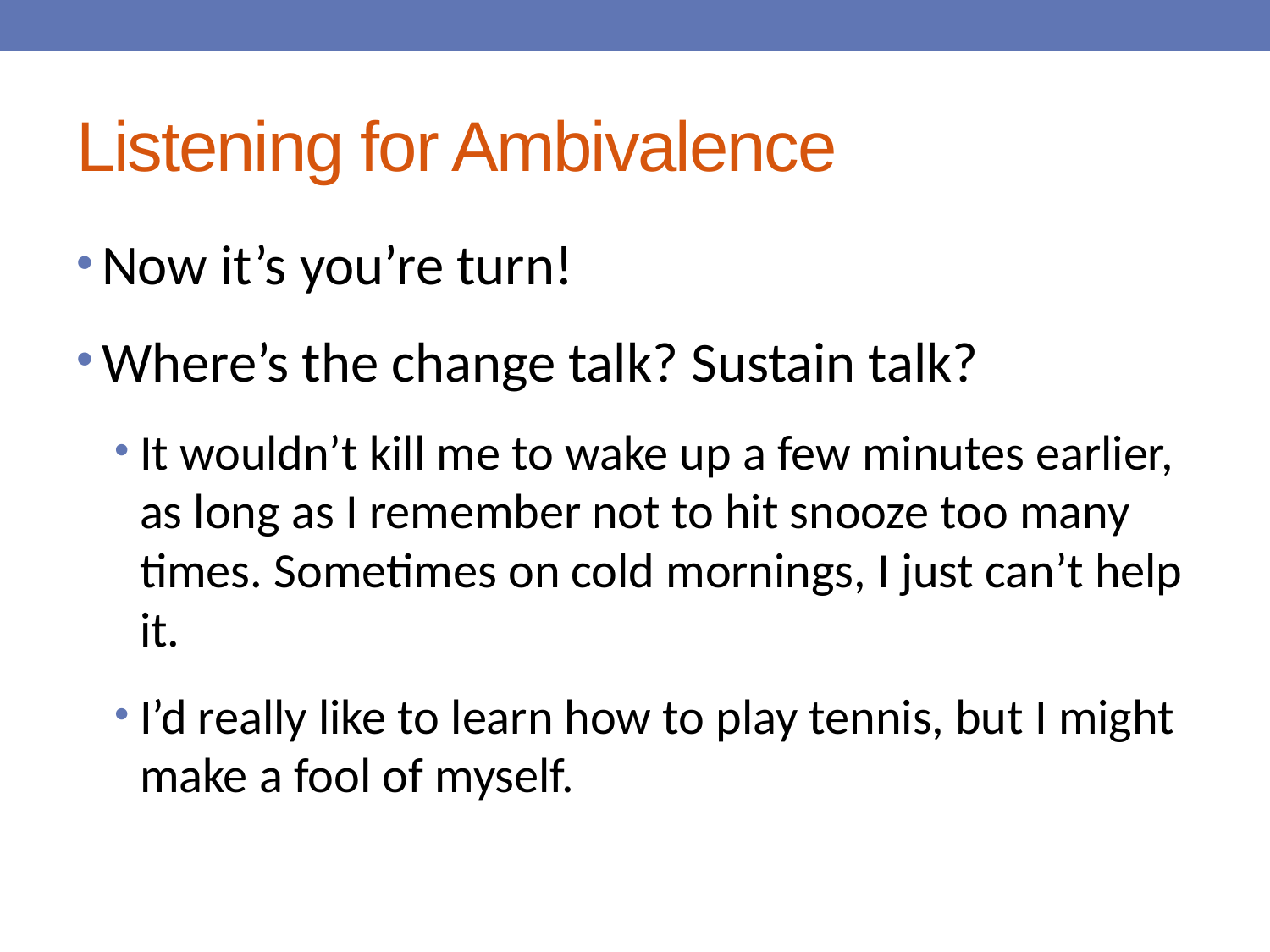

# Listening for Ambivalence
Now it’s you’re turn!
Where’s the change talk? Sustain talk?
It wouldn’t kill me to wake up a few minutes earlier, as long as I remember not to hit snooze too many times. Sometimes on cold mornings, I just can’t help it.
I’d really like to learn how to play tennis, but I might make a fool of myself.